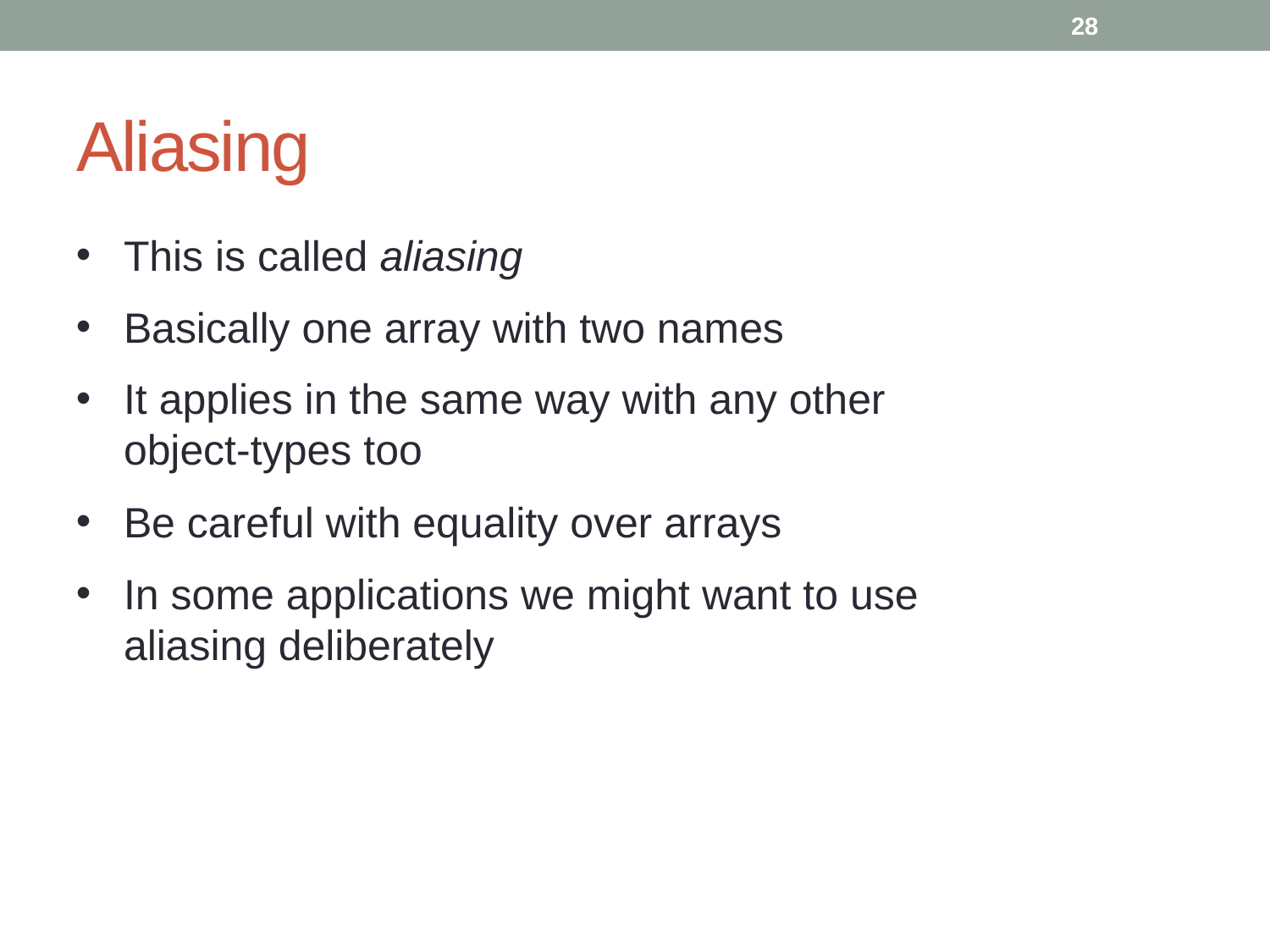

28
# Aliasing
This is called aliasing
Basically one array with two names
It applies in the same way with any other object-types too
Be careful with equality over arrays
In some applications we might want to use aliasing deliberately